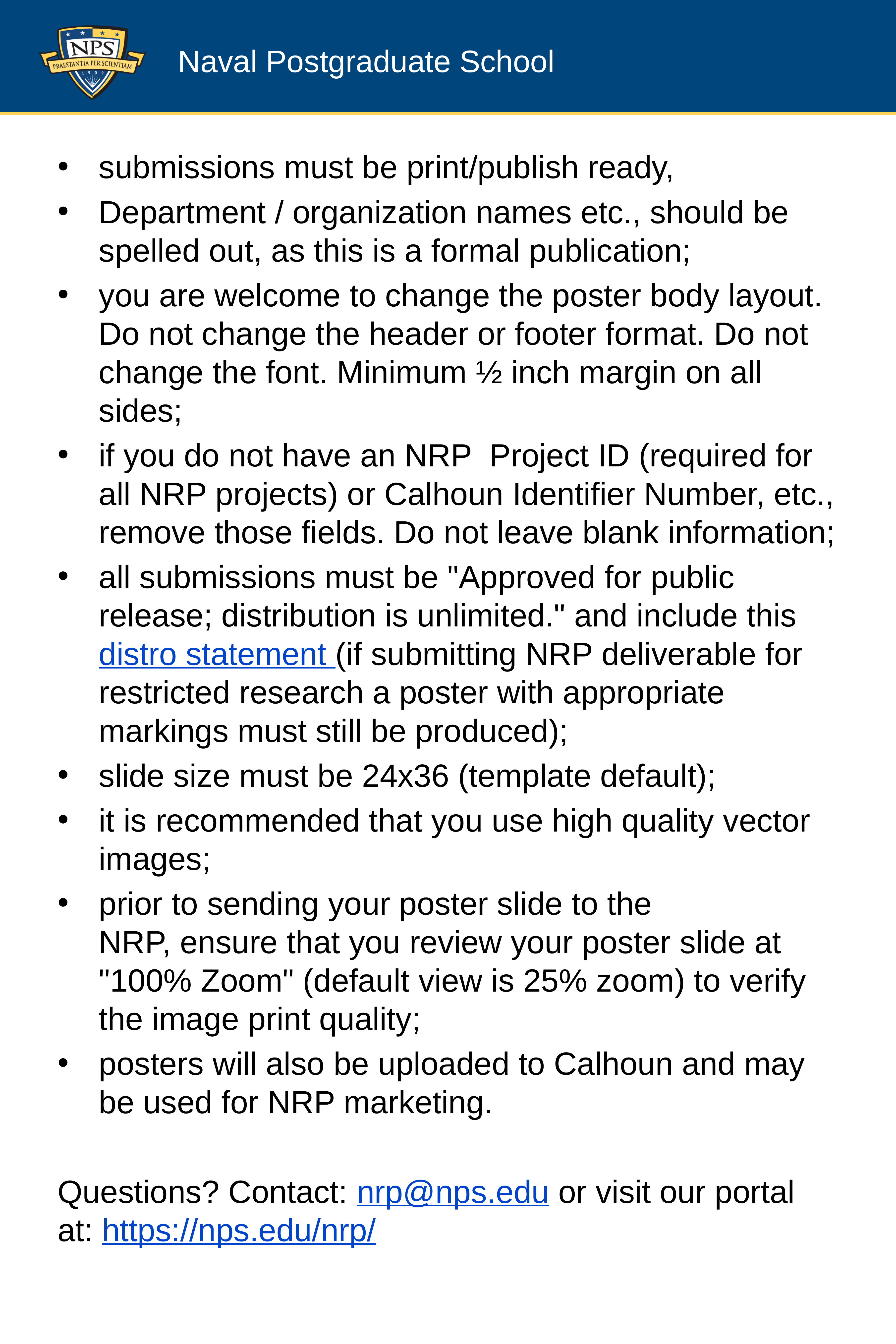

submissions must be print/publish ready,
Department / organization names etc., should be spelled out, as this is a formal publication;
you are welcome to change the poster body layout. Do not change the header or footer format. Do not change the font. Minimum ½ inch margin on all sides;
if you do not have an NRP  Project ID (required for all NRP projects) or Calhoun Identifier Number, etc., remove those fields. Do not leave blank information;
all submissions must be "Approved for public release; distribution is unlimited." and include this distro statement (if submitting NRP deliverable for restricted research a poster with appropriate markings must still be produced);
slide size must be 24x36 (template default);
it is recommended that you use high quality vector images;
prior to sending your poster slide to the NRP, ensure that you review your poster slide at "100% Zoom" (default view is 25% zoom) to verify the image print quality;
posters will also be uploaded to Calhoun and may be used for NRP marketing.

Questions? Contact: nrp@nps.edu or visit our portal at: https://nps.edu/nrp/